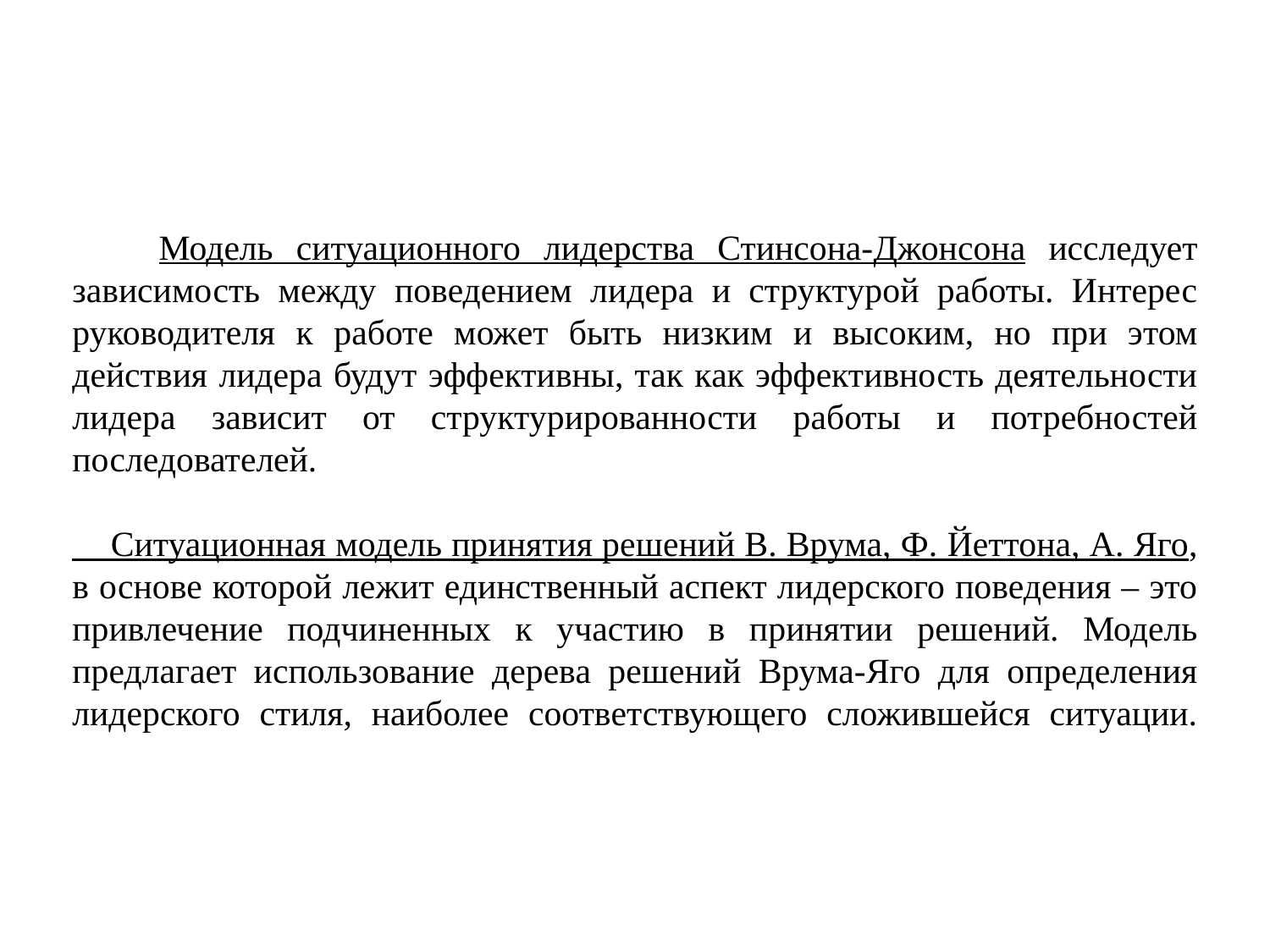

# Модель ситуационного лидерства Стинсона-Джонсона исследует зависимость между поведением лидера и структурой работы. Интерес руководителя к работе может быть низким и высоким, но при этом действия лидера будут эффективны, так как эффективность деятельности лидера зависит от структурированности работы и потребностей последователей. Ситуационная модель принятия решений В. Врума, Ф. Йеттона, А. Яго, в основе которой лежит единственный аспект лидерского поведения – это привлечение подчиненных к участию в принятии решений. Модель предлагает использование дерева решений Врума-Яго для определения лидерского стиля, наиболее соответствующего сложившейся ситуации.